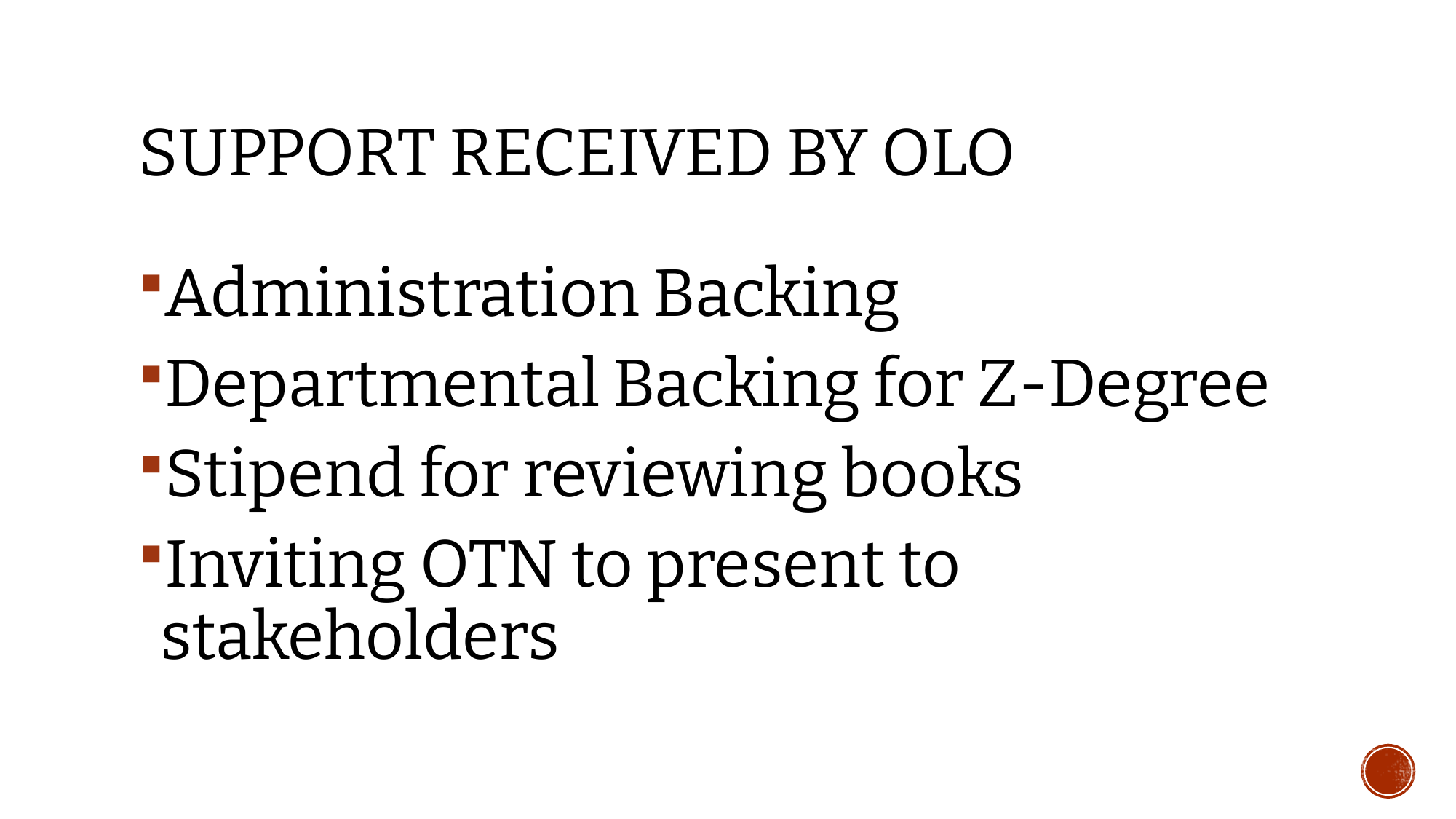

# Support Received by OLO
Administration Backing
Departmental Backing for Z-Degree
Stipend for reviewing books
Inviting OTN to present to stakeholders